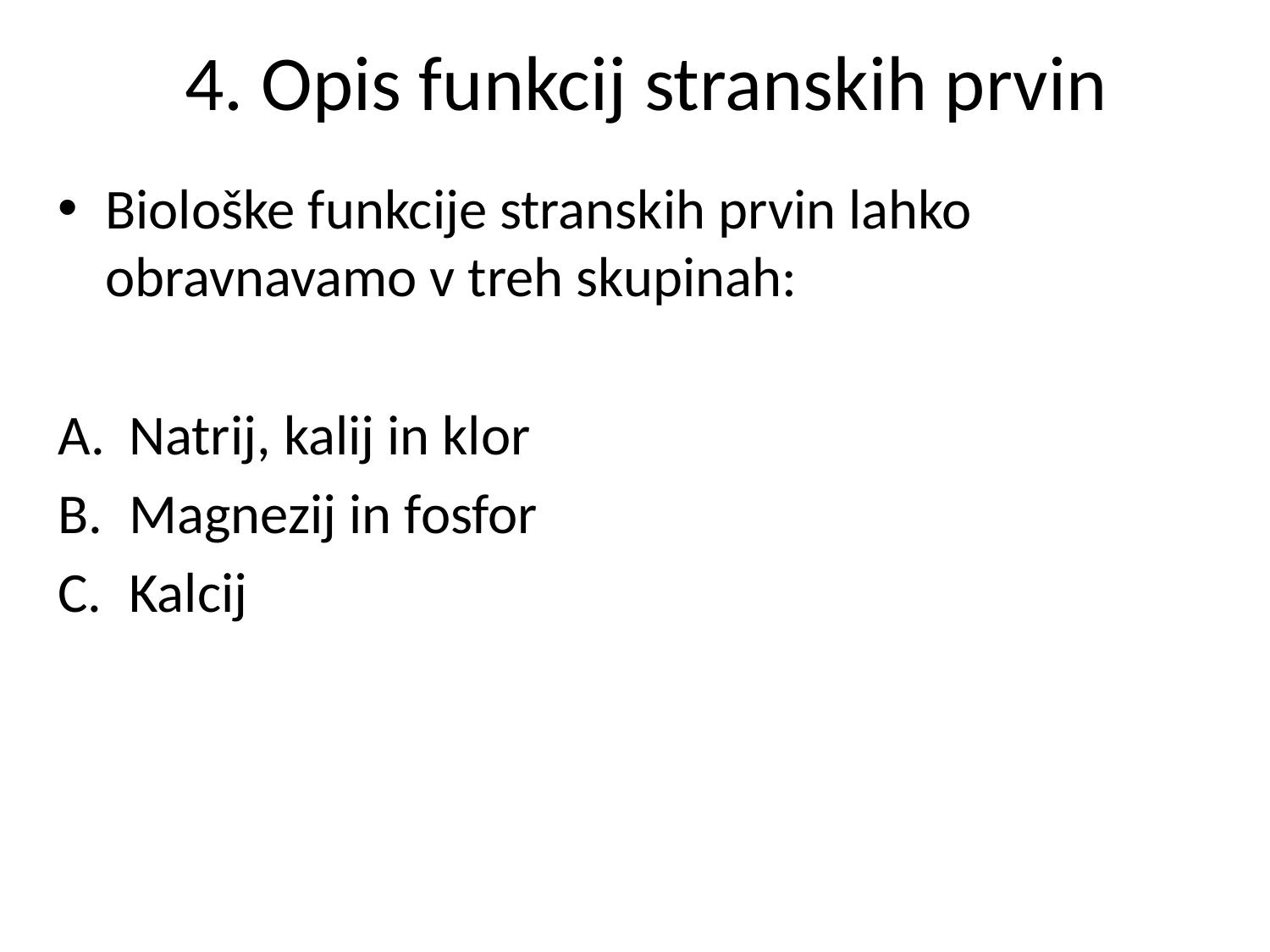

# 4. Opis funkcij stranskih prvin
Biološke funkcije stranskih prvin lahko obravnavamo v treh skupinah:

Natrij, kalij in klor
Magnezij in fosfor
Kalcij